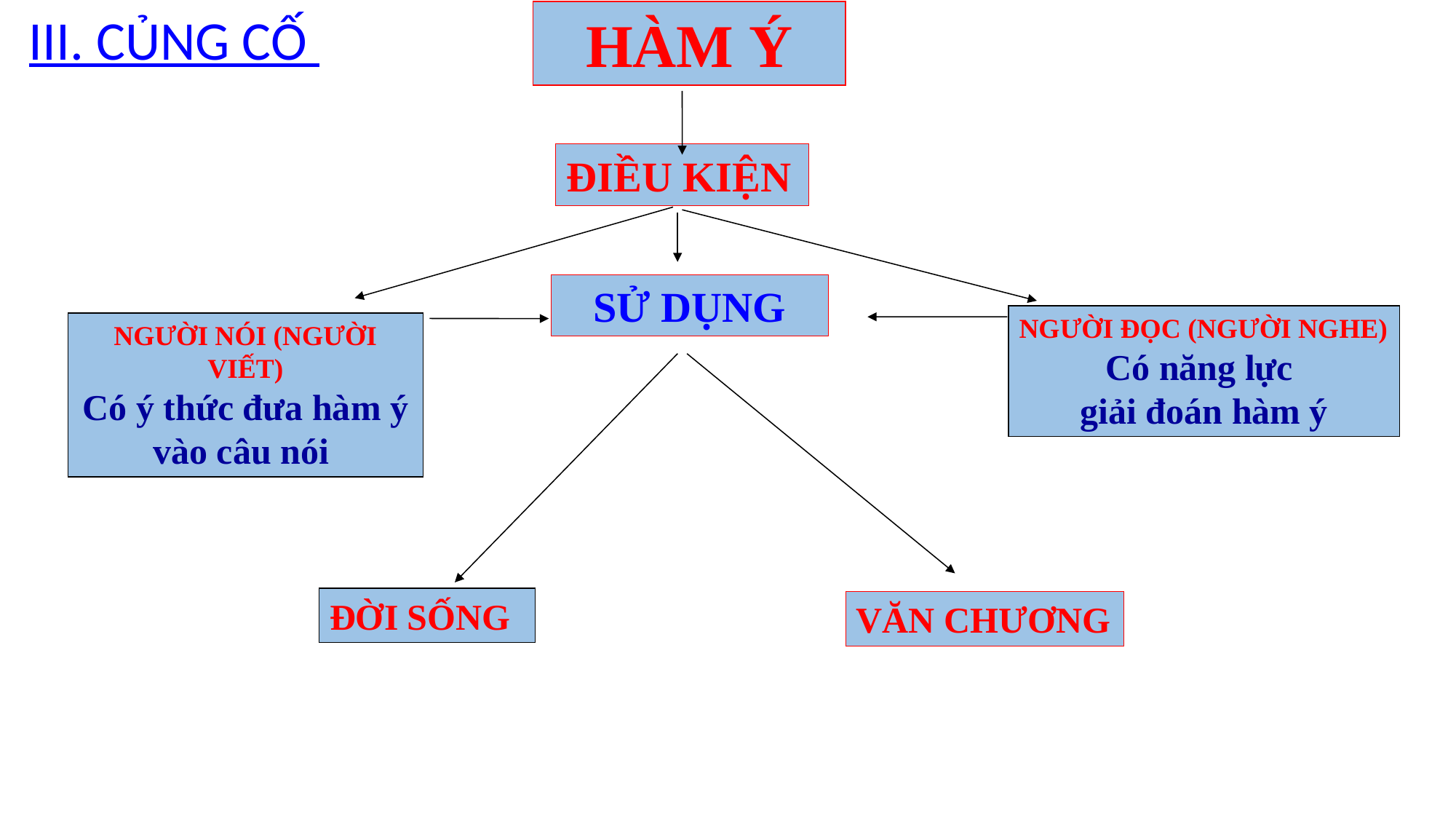

III. CỦNG CỐ

HÀM Ý

ĐIỀU KIỆN

SỬ DỤNG
NGƯỜI ĐỌC (NGƯỜI NGHE)
Có năng lực
giải đoán hàm ý
NGƯỜI NÓI (NGƯỜI VIẾT)
Có ý thức đưa hàm ý
vào câu nói

ĐỜI SỐNG
VĂN CHƯƠNG